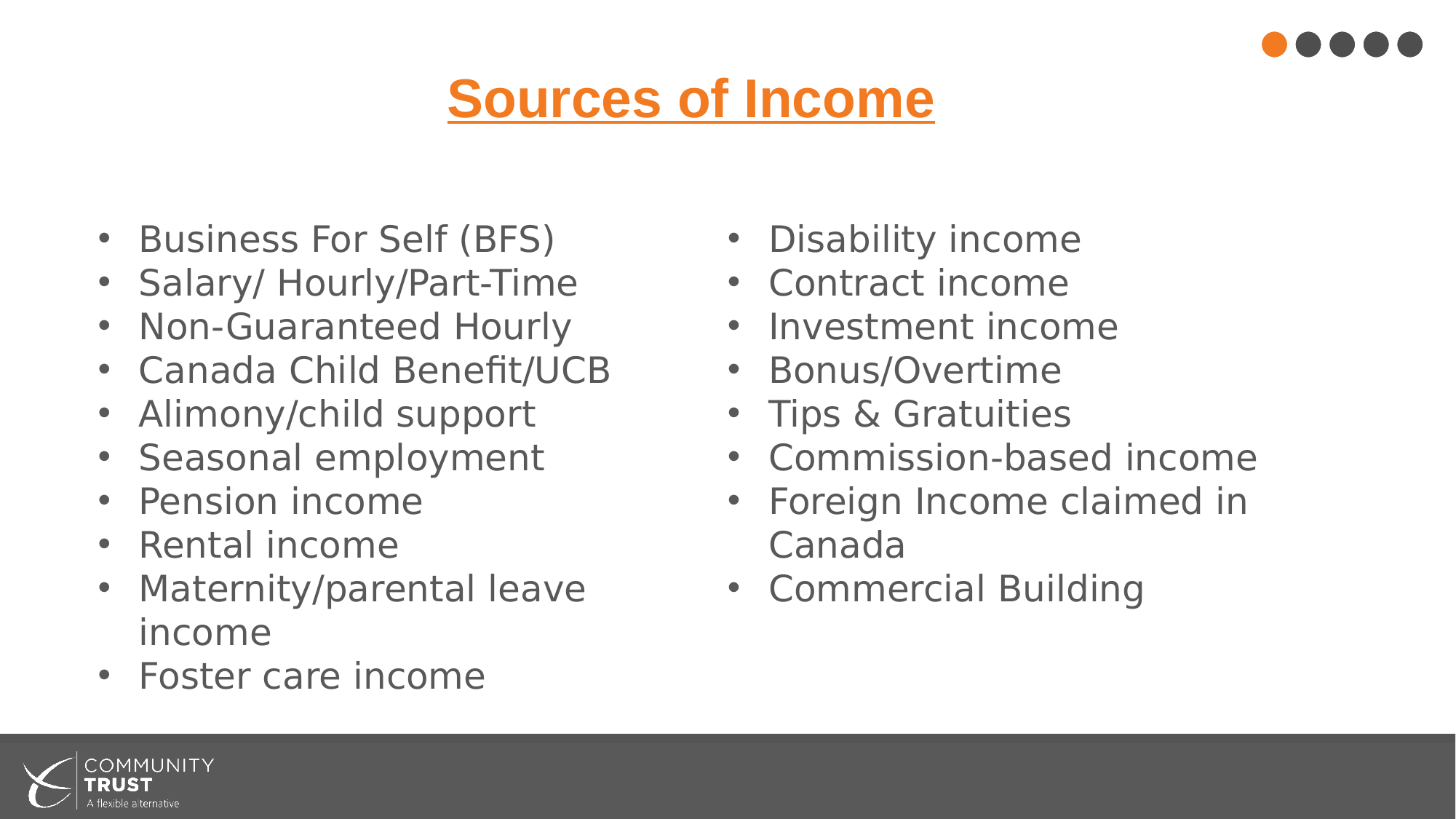

Sources of Income
Business For Self (BFS)
Salary/ Hourly/Part-Time
Non-Guaranteed Hourly
Canada Child Benefit/UCB
Alimony/child support
Seasonal employment
Pension income
Rental income
Maternity/parental leave income
Foster care income
Disability income
Contract income
Investment income
Bonus/Overtime
Tips & Gratuities
Commission-based income
Foreign Income claimed in Canada
Commercial Building